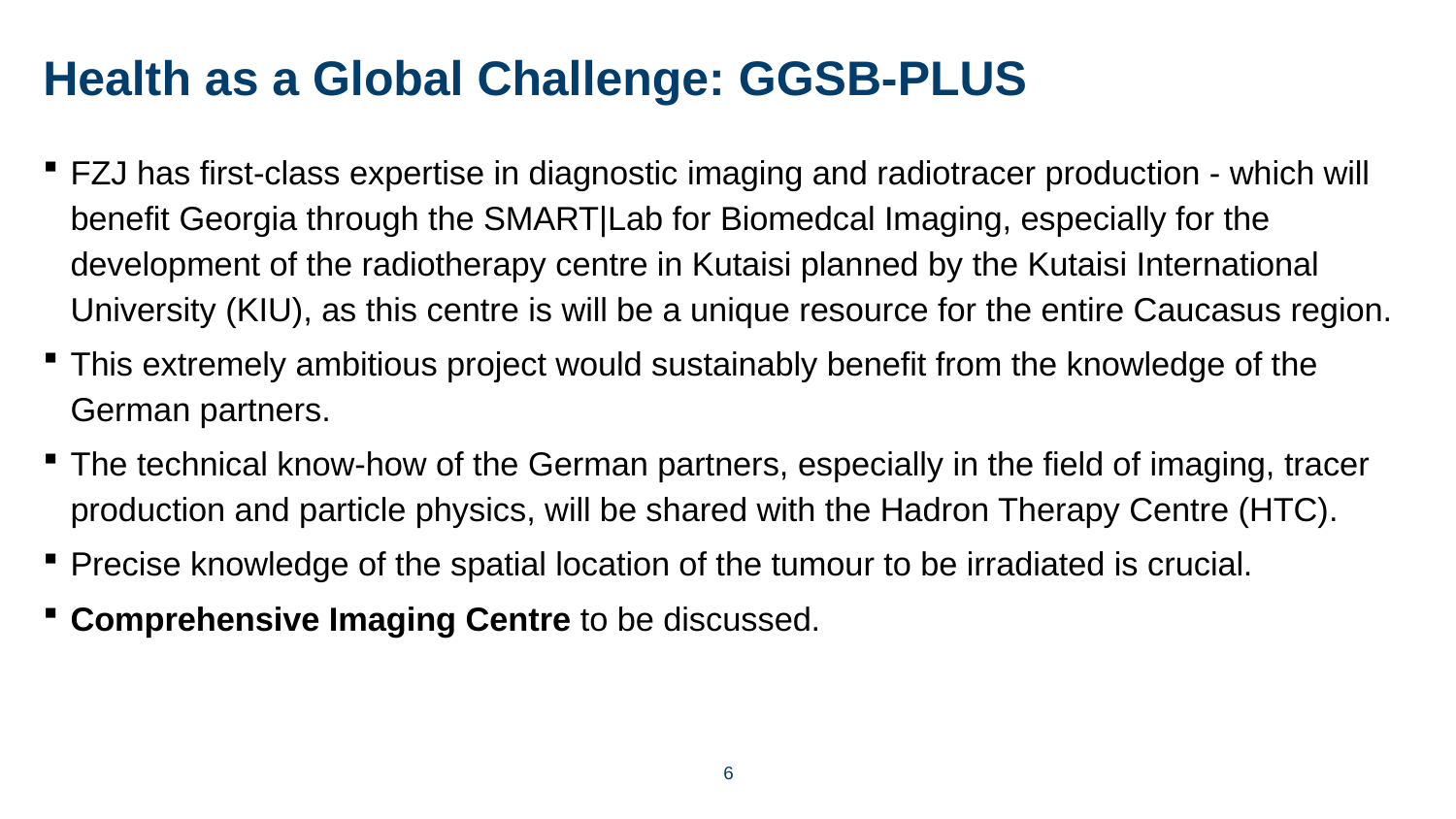

# Health as a Global Challenge: GGSB-PLUS
FZJ has first-class expertise in diagnostic imaging and radiotracer production - which will benefit Georgia through the SMART|Lab for Biomedcal Imaging, especially for the development of the radiotherapy centre in Kutaisi planned by the Kutaisi International University (KIU), as this centre is will be a unique resource for the entire Caucasus region.
This extremely ambitious project would sustainably benefit from the knowledge of the German partners.
The technical know-how of the German partners, especially in the field of imaging, tracer production and particle physics, will be shared with the Hadron Therapy Centre (HTC).
Precise knowledge of the spatial location of the tumour to be irradiated is crucial.
Comprehensive Imaging Centre to be discussed.
6